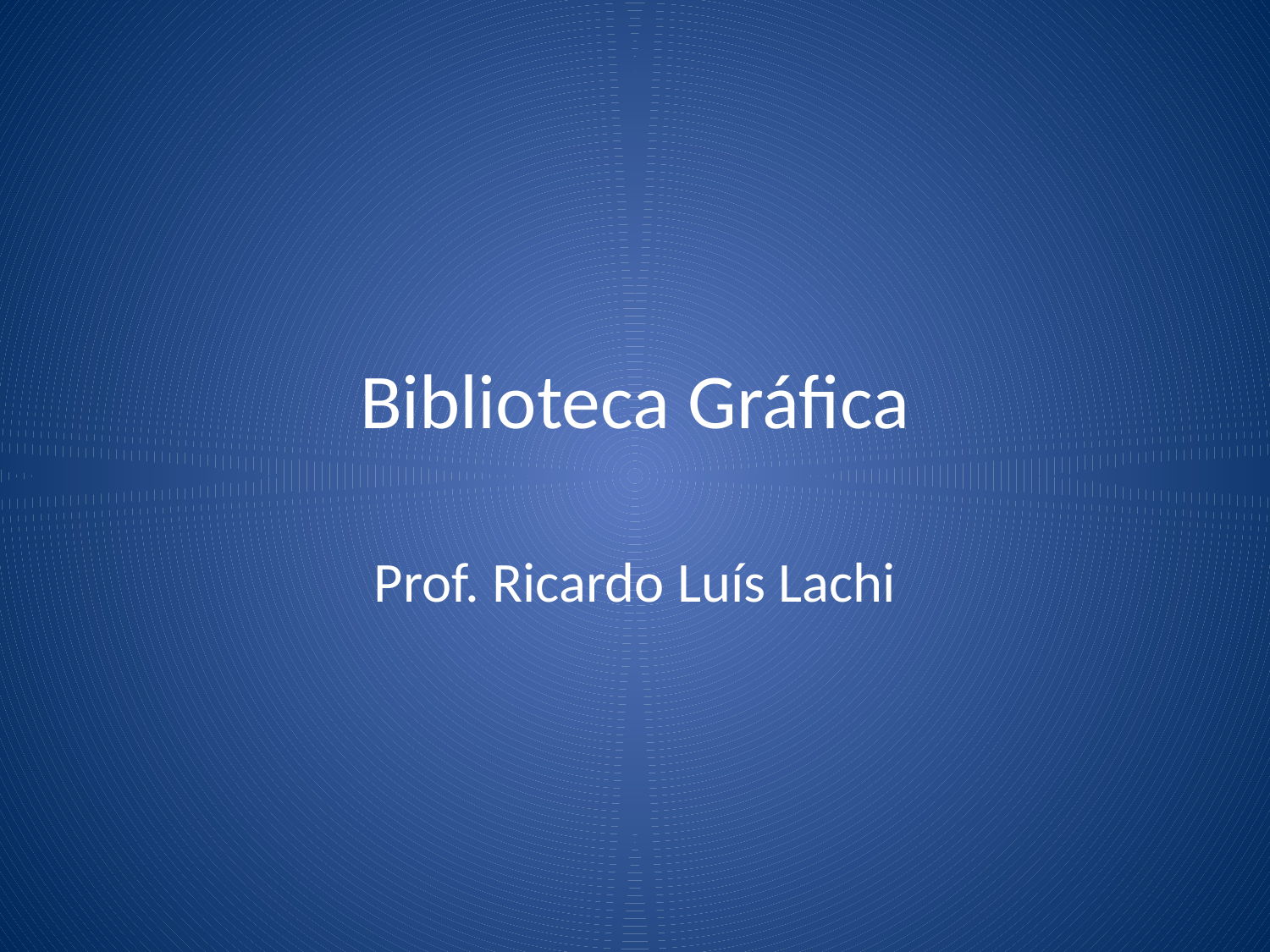

# Biblioteca Gráfica
Prof. Ricardo Luís Lachi